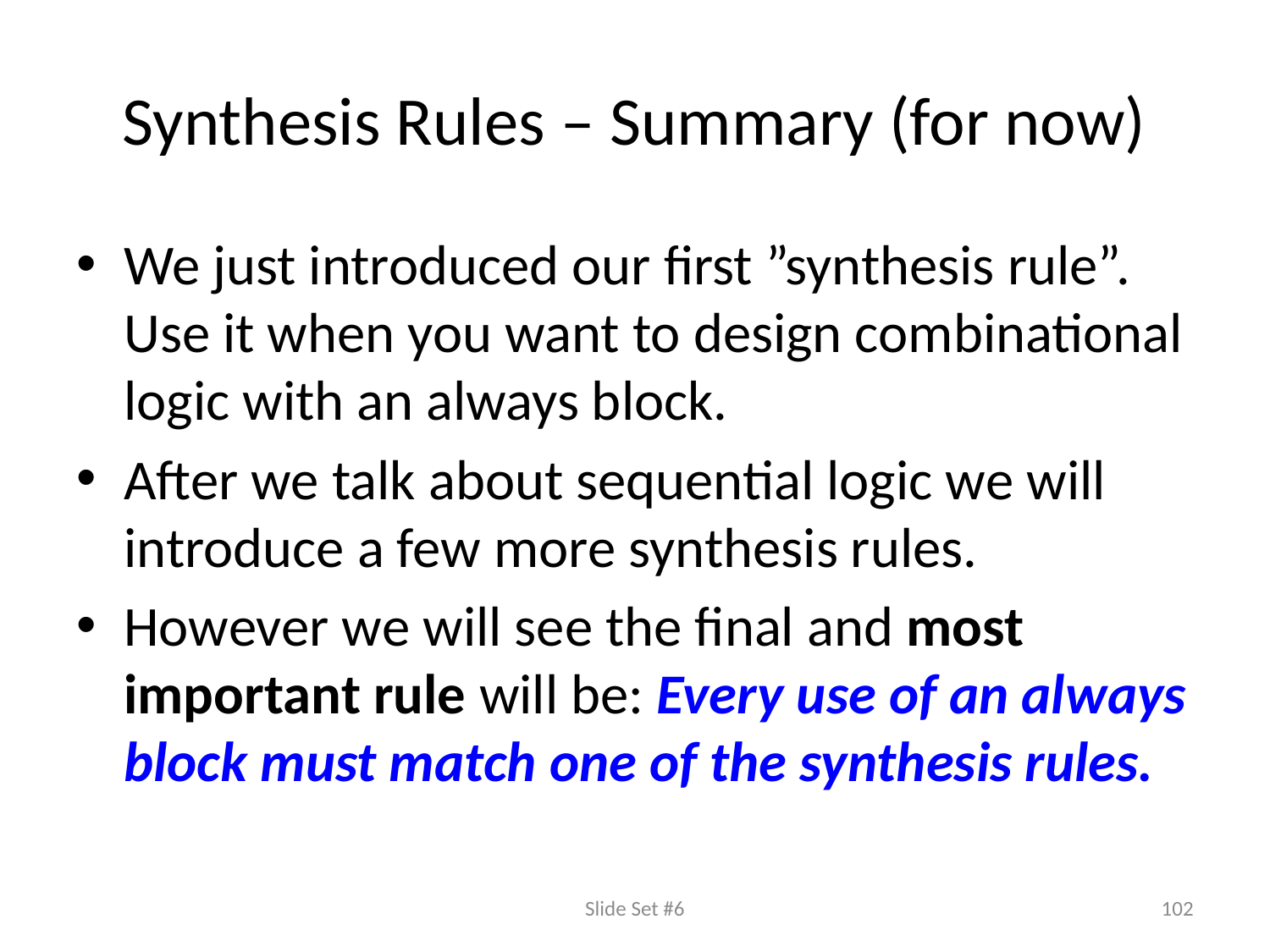

# Synthesis Rules – Summary (for now)
We just introduced our first ”synthesis rule”.   Use it when you want to design combinational logic with an always block.
After we talk about sequential logic we will introduce a few more synthesis rules.
However we will see the final and most important rule will be: Every use of an always block must match one of the synthesis rules.
Slide Set #6
102